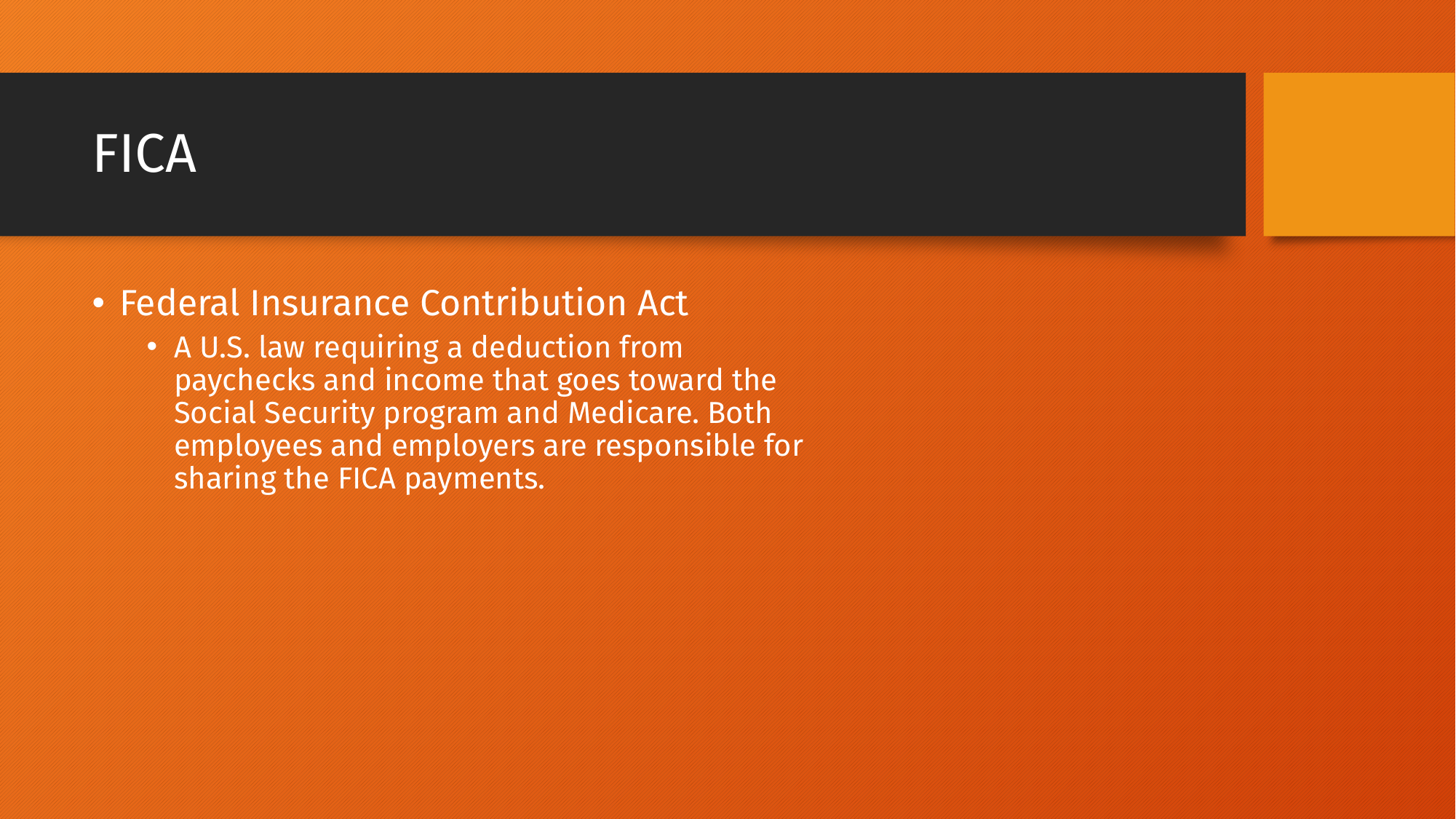

# FICA
Federal Insurance Contribution Act
A U.S. law requiring a deduction from paychecks and income that goes toward the Social Security program and Medicare. Both employees and employers are responsible for sharing the FICA payments.